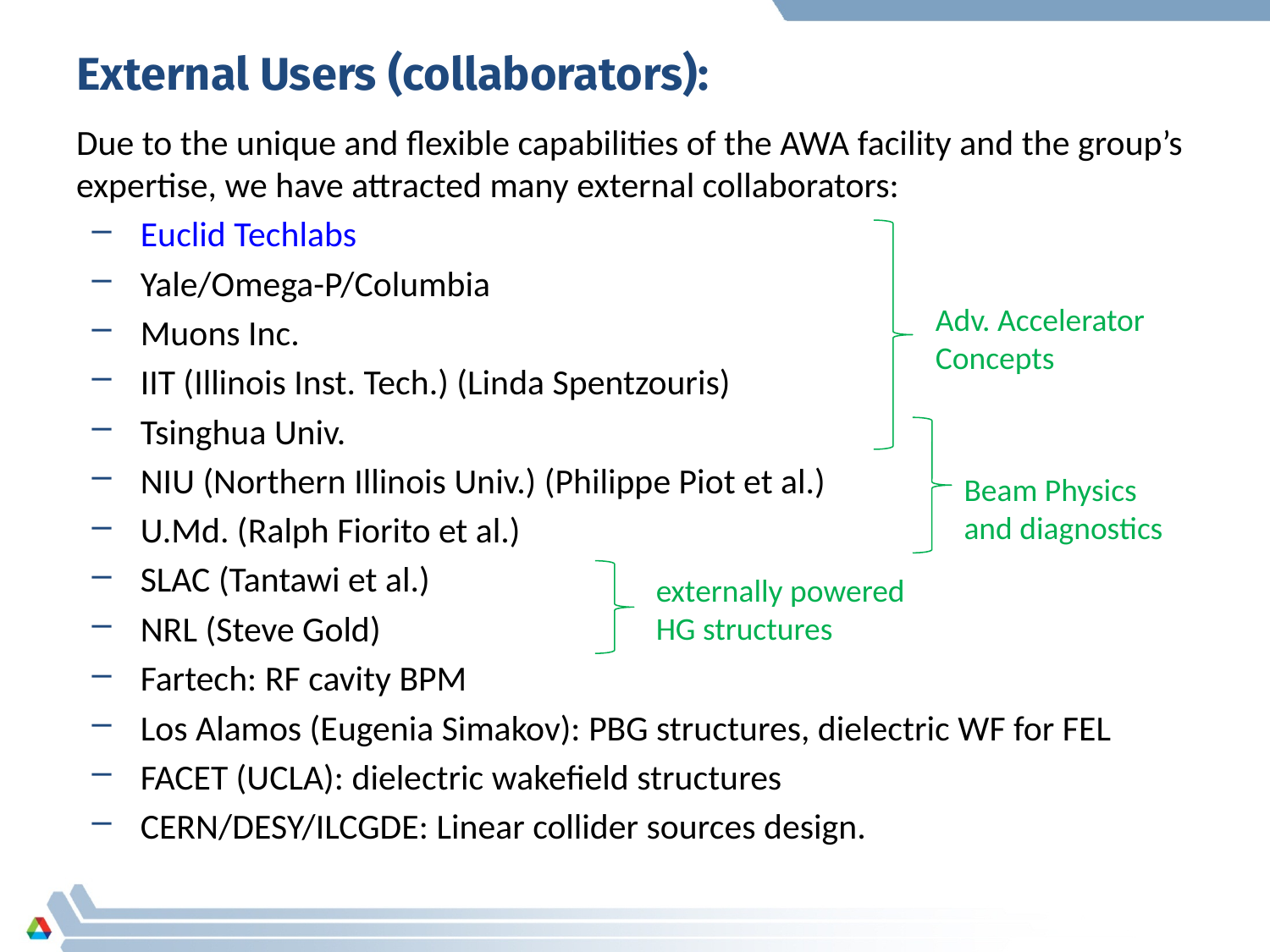

# External Users (collaborators):
Due to the unique and flexible capabilities of the AWA facility and the group’s expertise, we have attracted many external collaborators:
Euclid Techlabs
Yale/Omega-P/Columbia
Muons Inc.
IIT (Illinois Inst. Tech.) (Linda Spentzouris)
Tsinghua Univ.
NIU (Northern Illinois Univ.) (Philippe Piot et al.)
U.Md. (Ralph Fiorito et al.)
SLAC (Tantawi et al.)
NRL (Steve Gold)
Fartech: RF cavity BPM
Los Alamos (Eugenia Simakov): PBG structures, dielectric WF for FEL
FACET (UCLA): dielectric wakefield structures
CERN/DESY/ILCGDE: Linear collider sources design.

Adv. Accelerator Concepts

Beam Physics and diagnostics

externally powered HG structures